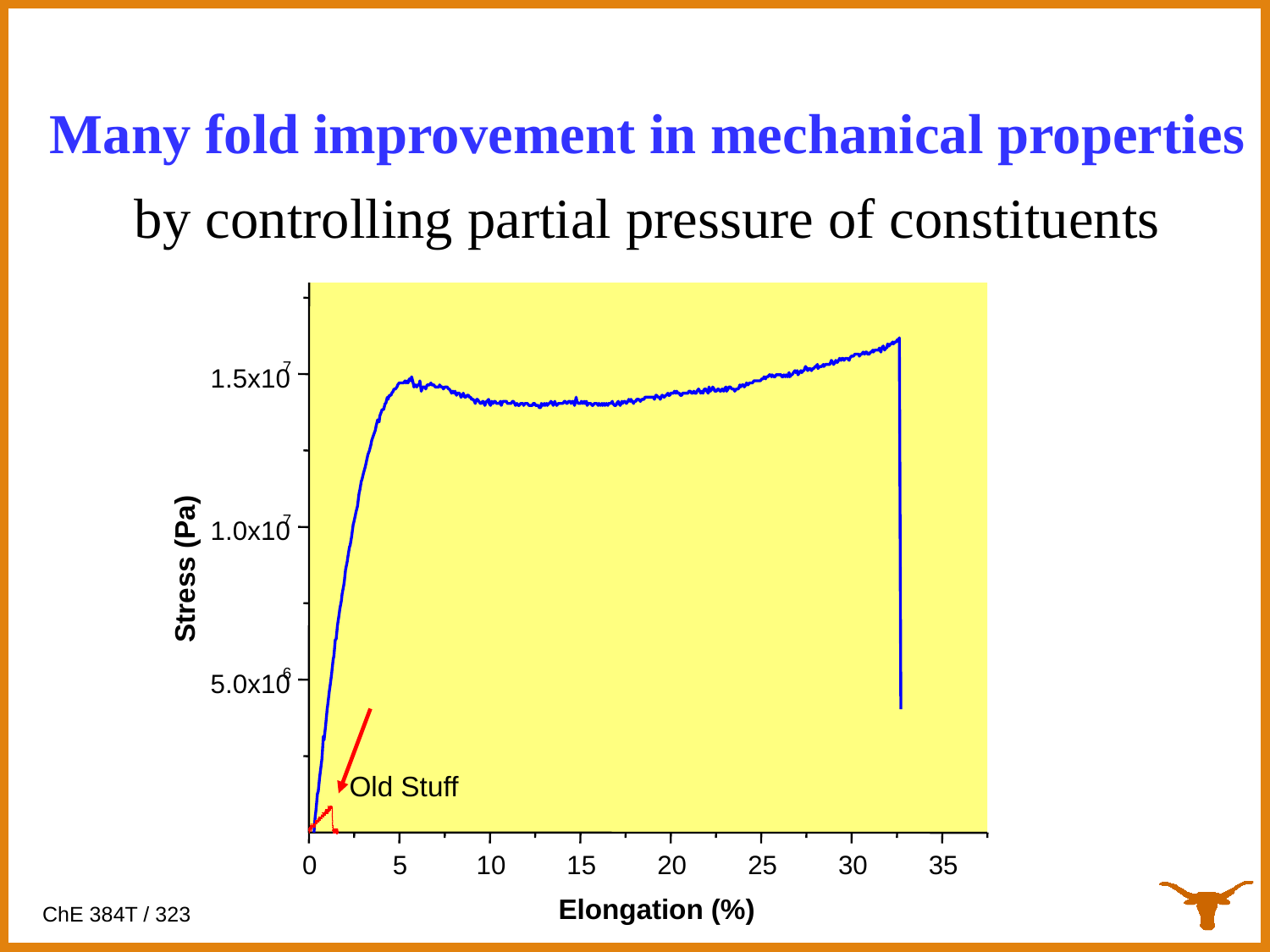

Many fold improvement in mechanical properties
by controlling partial pressure of constituents

7
1.5x10

7
1.0x10

6
5.0x10

0
5
10
15
20
25
30
35

Stress (Pa)
Old Stuff

Elongation (%)